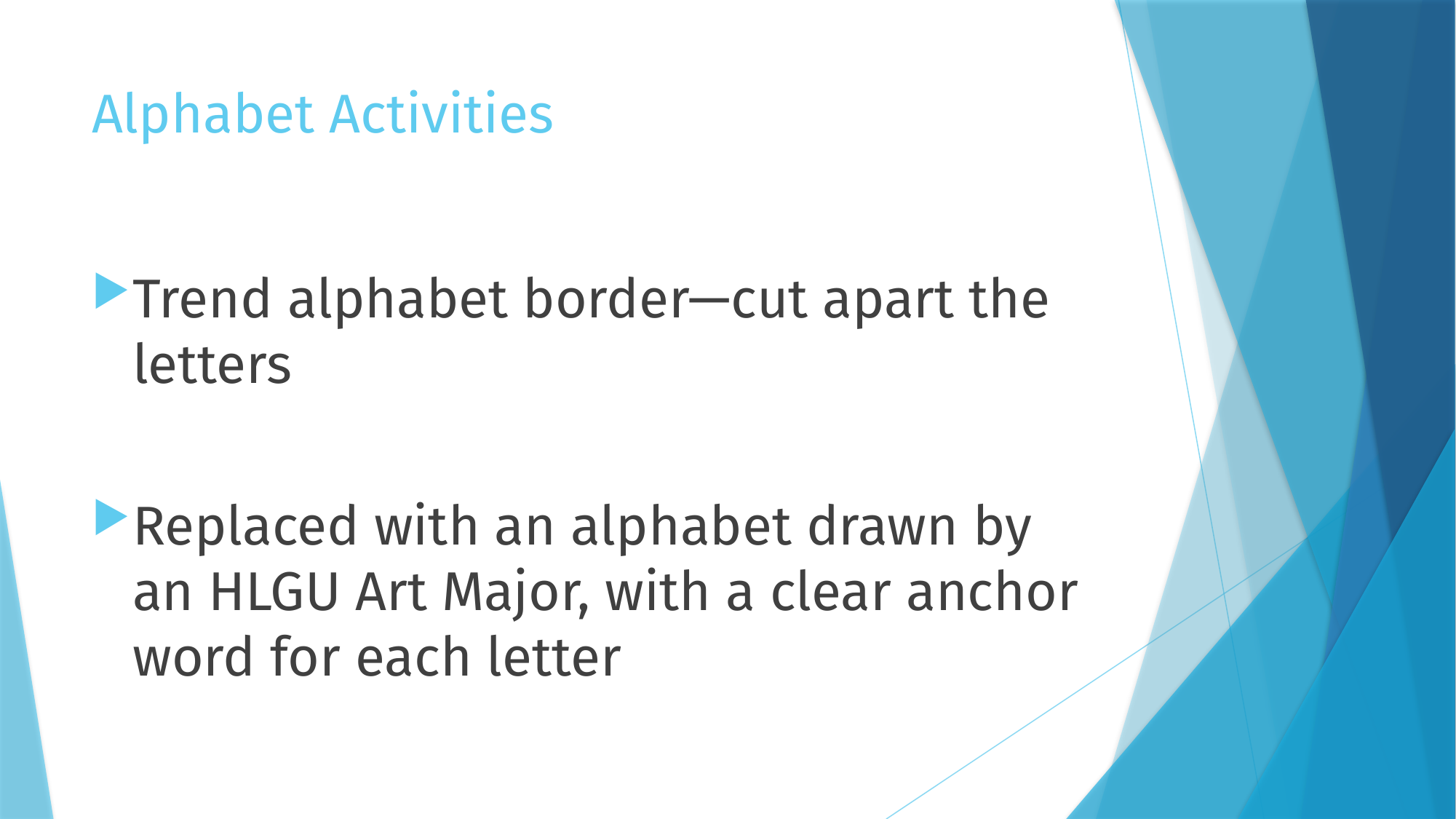

# Alphabet Activities
Trend alphabet border—cut apart the letters

Replaced with an alphabet drawn by an HLGU Art Major, with a clear anchor word for each letter